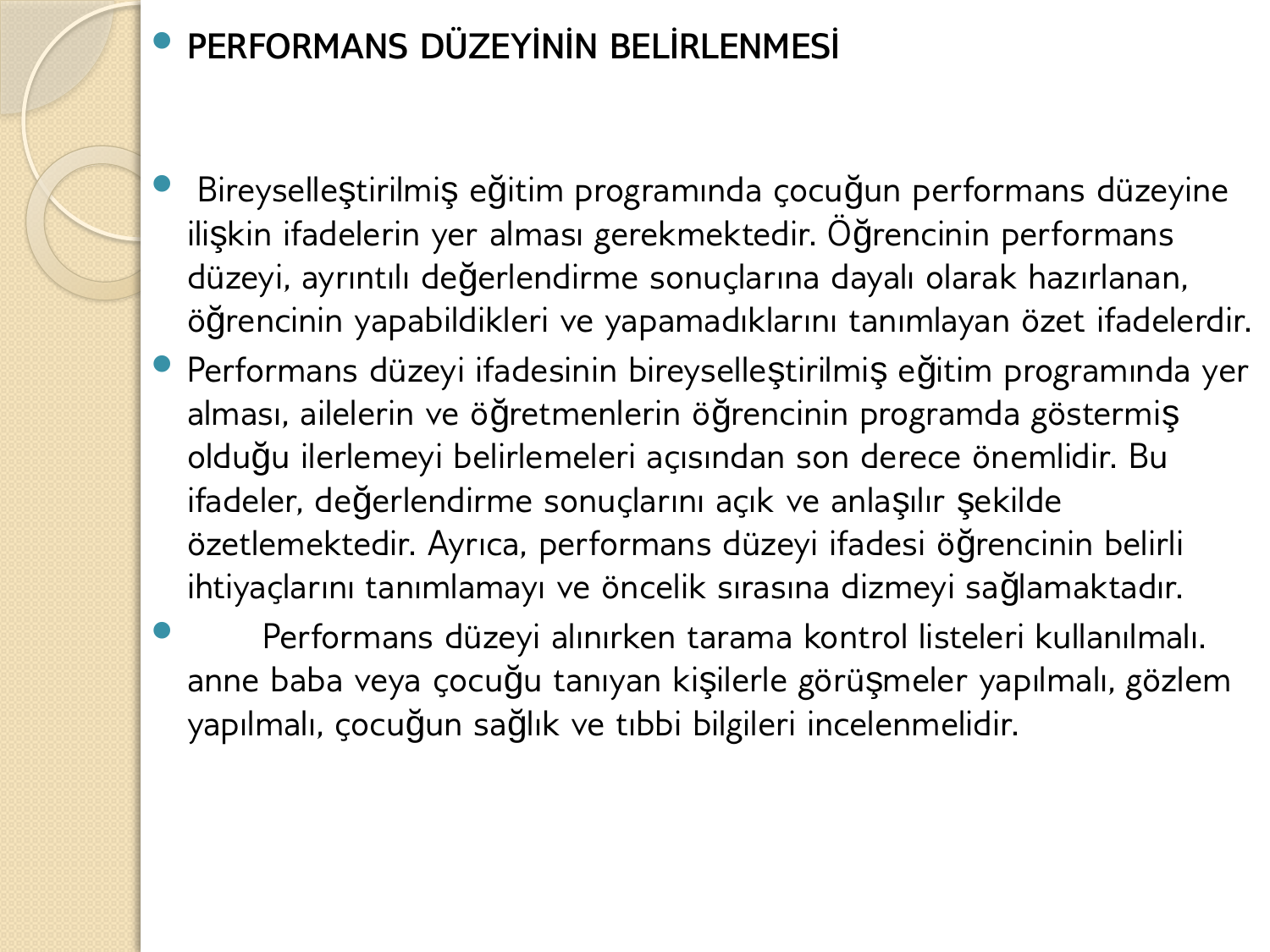

PERFORMANS DÜZEYİNİN BELİRLENMESİ

 Bireyselleştirilmiş eğitim programında çocuğun performans düzeyine ilişkin ifadelerin yer alması gerekmektedir. Öğrencinin performans düzeyi, ayrıntılı değerlendirme sonuçlarına dayalı olarak hazırlanan, öğrencinin yapabildikleri ve yapamadıklarını tanımlayan özet ifadelerdir.
Performans düzeyi ifadesinin bireyselleştirilmiş eğitim programında yer alması, ailelerin ve öğretmenlerin öğrencinin programda göstermiş olduğu ilerlemeyi belirlemeleri açısından son derece önemlidir. Bu ifadeler, değerlendirme sonuçlarını açık ve anlaşılır şekilde özetlemektedir. Ayrıca, performans düzeyi ifadesi öğrencinin belirli ihtiyaçlarını tanımlamayı ve öncelik sırasına dizmeyi sağlamaktadır.
       Performans düzeyi alınırken tarama kontrol listeleri kullanılmalı. anne baba veya çocuğu tanıyan kişilerle görüşmeler yapılmalı, gözlem yapılmalı, çocuğun sağlık ve tıbbi bilgileri incelenmelidir.

#